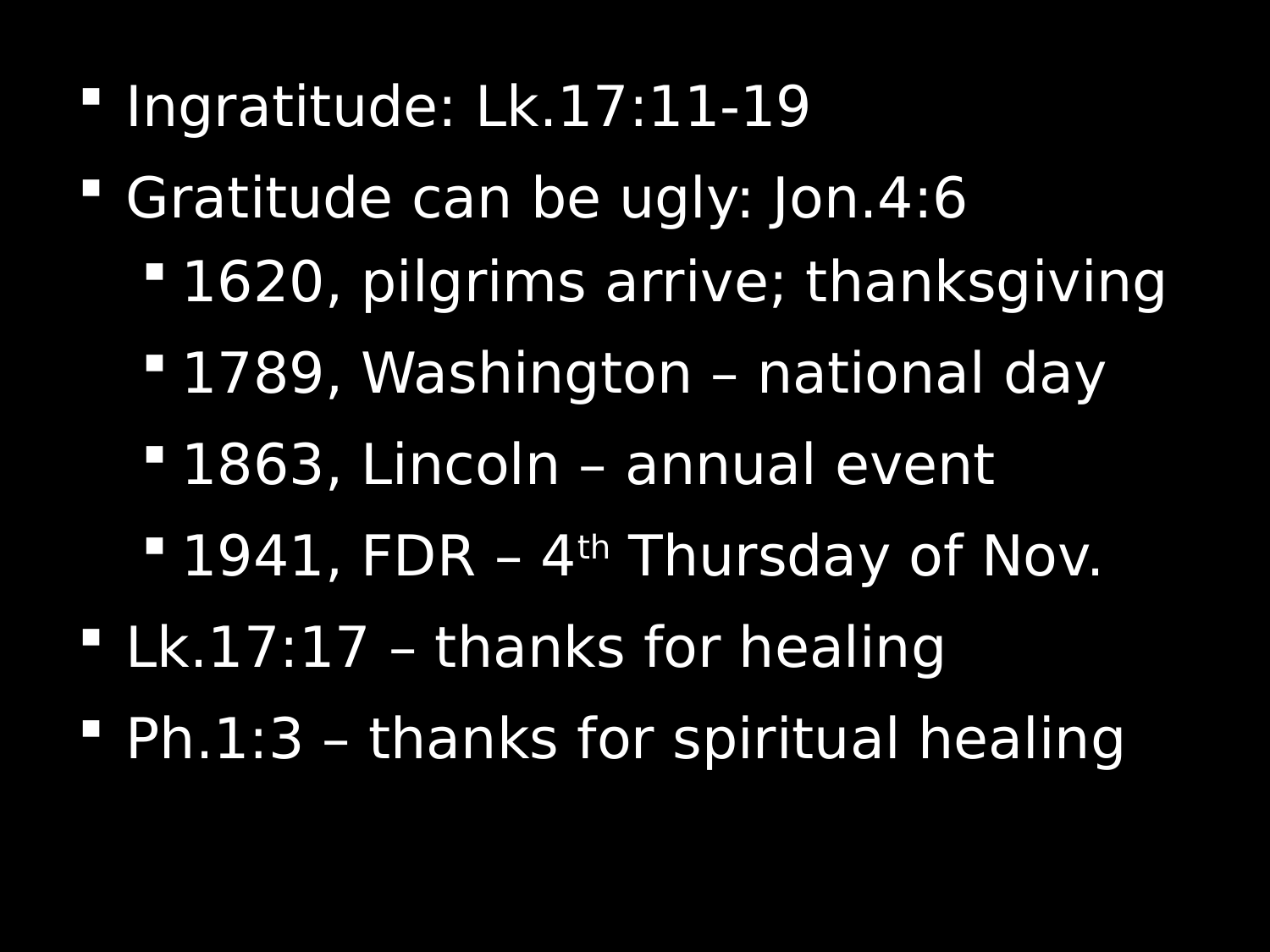

Ingratitude: Lk.17:11-19
Gratitude can be ugly: Jon.4:6
1620, pilgrims arrive; thanksgiving
1789, Washington – national day
1863, Lincoln – annual event
1941, FDR – 4th Thursday of Nov.
Lk.17:17 – thanks for healing
Ph.1:3 – thanks for spiritual healing